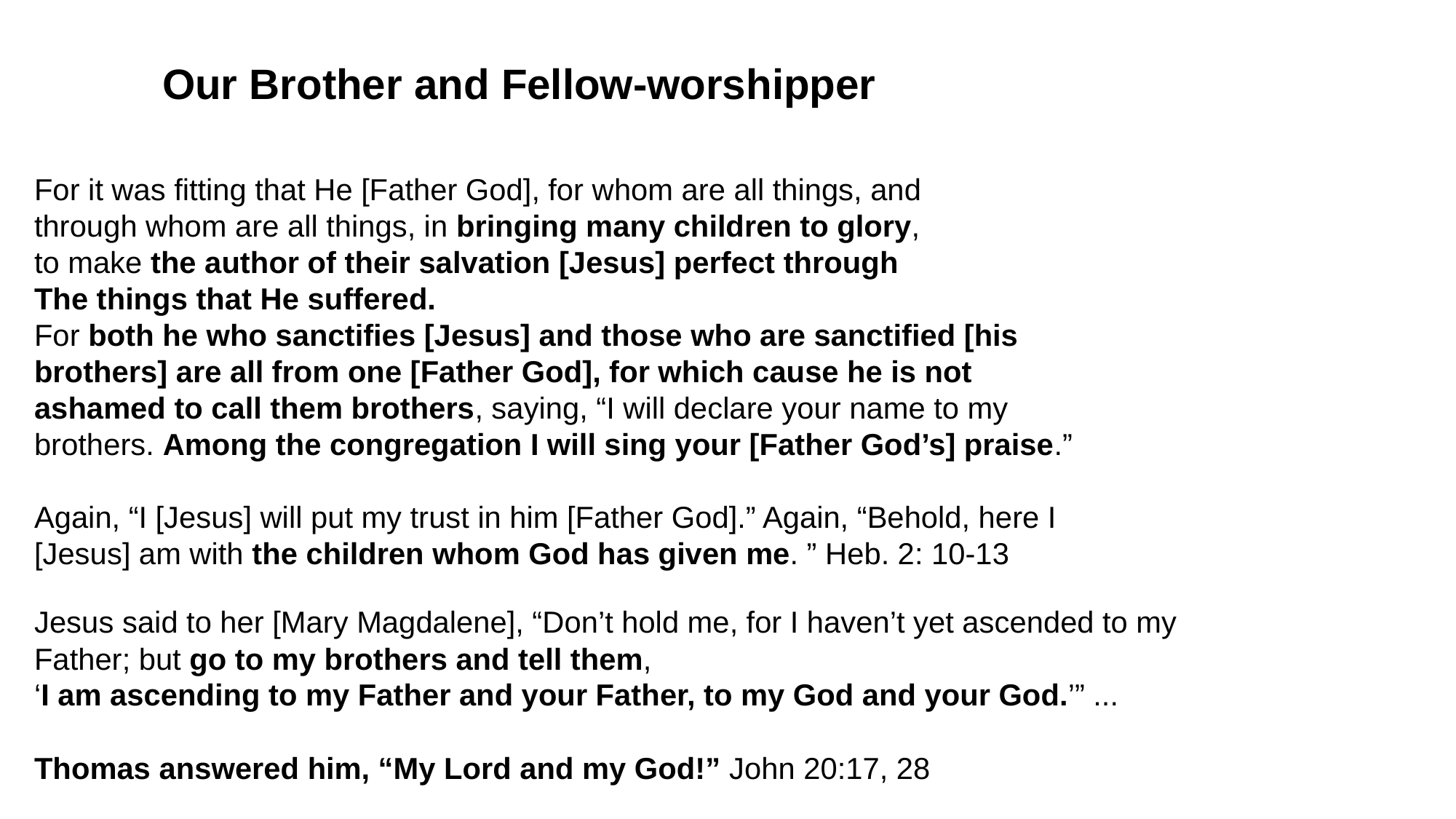

Our Brother and Fellow-worshipper
For it was fitting that He [Father God], for whom are all things, and
through whom are all things, in bringing many children to glory,
to make the author of their salvation [Jesus] perfect through
The things that He suffered.
For both he who sanctifies [Jesus] and those who are sanctified [his brothers] are all from one [Father God], for which cause he is not
ashamed to call them brothers, saying, “I will declare your name to my brothers. Among the congregation I will sing your [Father God’s] praise.”

Again, “I [Jesus] will put my trust in him [Father God].” Again, “Behold, here I [Jesus] am with the children whom God has given me. ” Heb. 2: 10-13
Jesus said to her [Mary Magdalene], “Don’t hold me, for I haven’t yet ascended to my Father; but go to my brothers and tell them,
‘I am ascending to my Father and your Father, to my God and your God.’” ...

Thomas answered him, “My Lord and my God!” John 20:17, 28